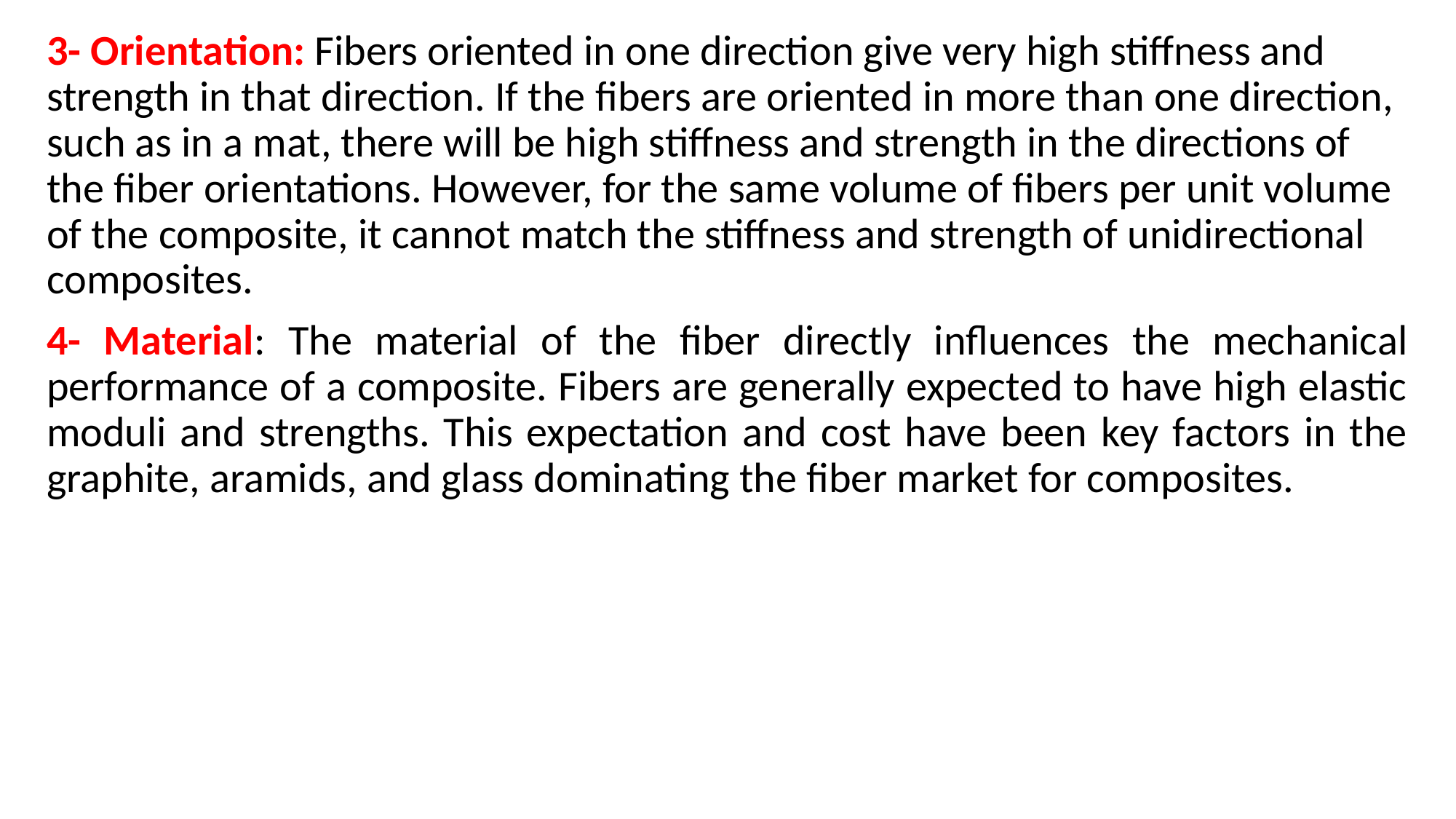

3- Orientation: Fibers oriented in one direction give very high stiffness and strength in that direction. If the ﬁbers are oriented in more than one direction, such as in a mat, there will be high stiffness and strength in the directions of the ﬁber orientations. However, for the same volume of ﬁbers per unit volume of the composite, it cannot match the stiffness and strength of unidirectional composites.
4- Material: The material of the ﬁber directly inﬂuences the mechanical performance of a composite. Fibers are generally expected to have high elastic moduli and strengths. This expectation and cost have been key factors in the graphite, aramids, and glass dominating the ﬁber market for composites.